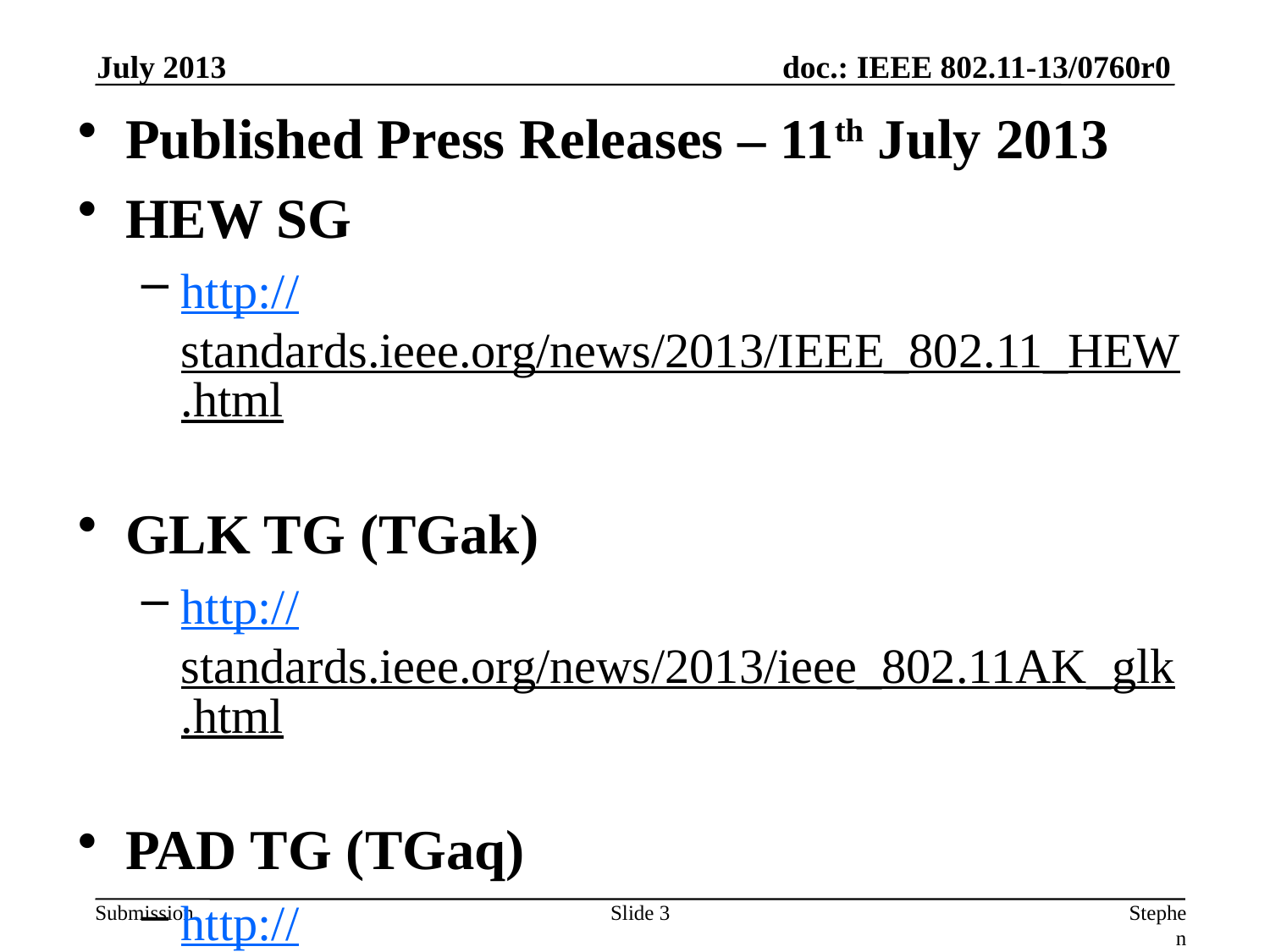

July 2013
Published Press Releases – 11th July 2013
HEW SG
http://standards.ieee.org/news/2013/IEEE_802.11_HEW.html
GLK TG (TGak)
http://standards.ieee.org/news/2013/ieee_802.11AK_glk.html
PAD TG (TGaq)
http://standards.ieee.org/news/2013/IEEE_802.11_TG.html

Slide 3
Stephen McCann, Blackberry